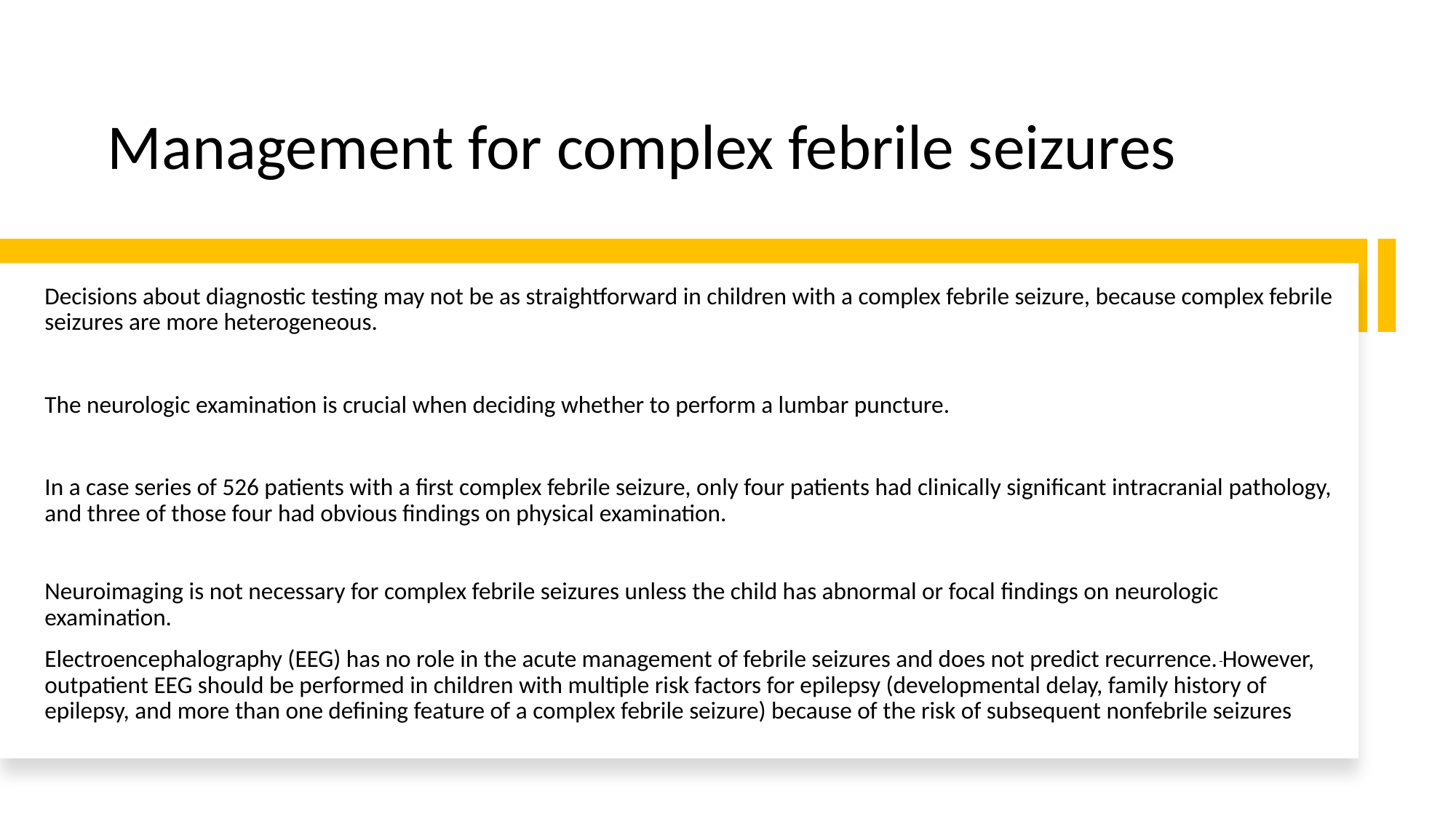

# Management for complex febrile seizures

Decisions about diagnostic testing may not be as straightforward in children with a complex febrile seizure, because complex febrile seizures are more heterogeneous.

The neurologic examination is crucial when deciding whether to perform a lumbar puncture.

In a case series of 526 patients with a first complex febrile seizure, only four patients had clinically significant intracranial pathology, and three of those four had obvious findings on physical examination.

Neuroimaging is not necessary for complex febrile seizures unless the child has abnormal or focal findings on neurologic examination.
Electroencephalography (EEG) has no role in the acute management of febrile seizures and does not predict recurrence. However, outpatient EEG should be performed in children with multiple risk factors for epilepsy (developmental delay, family history of epilepsy, and more than one defining feature of a complex febrile seizure) because of the risk of subsequent nonfebrile seizures